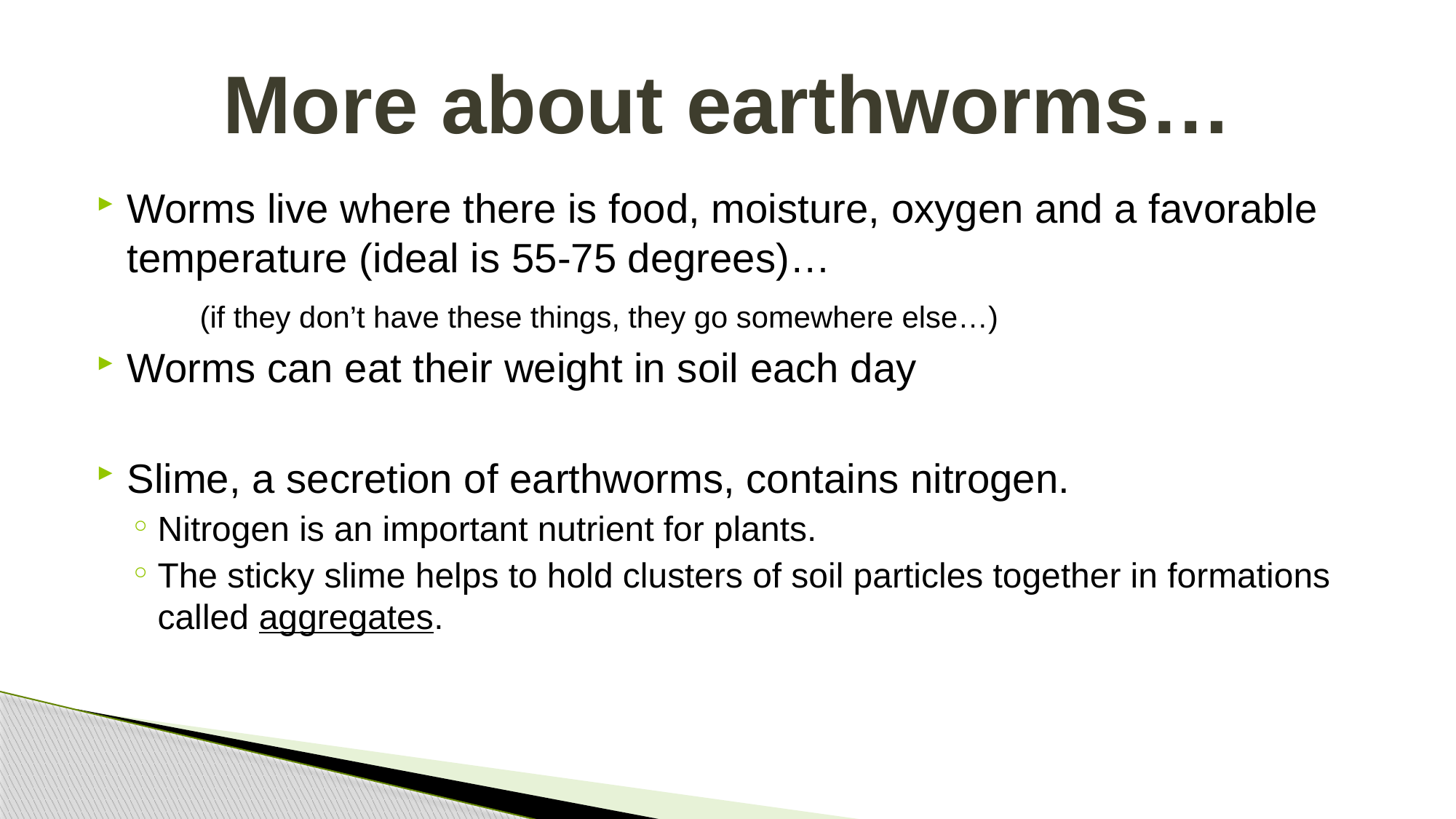

# More about earthworms…
Worms live where there is food, moisture, oxygen and a favorable temperature (ideal is 55-75 degrees)…
         (if they don’t have these things, they go somewhere else…)
Worms can eat their weight in soil each day

Slime, a secretion of earthworms, contains nitrogen.
Nitrogen is an important nutrient for plants.
The sticky slime helps to hold clusters of soil particles together in formations called aggregates.